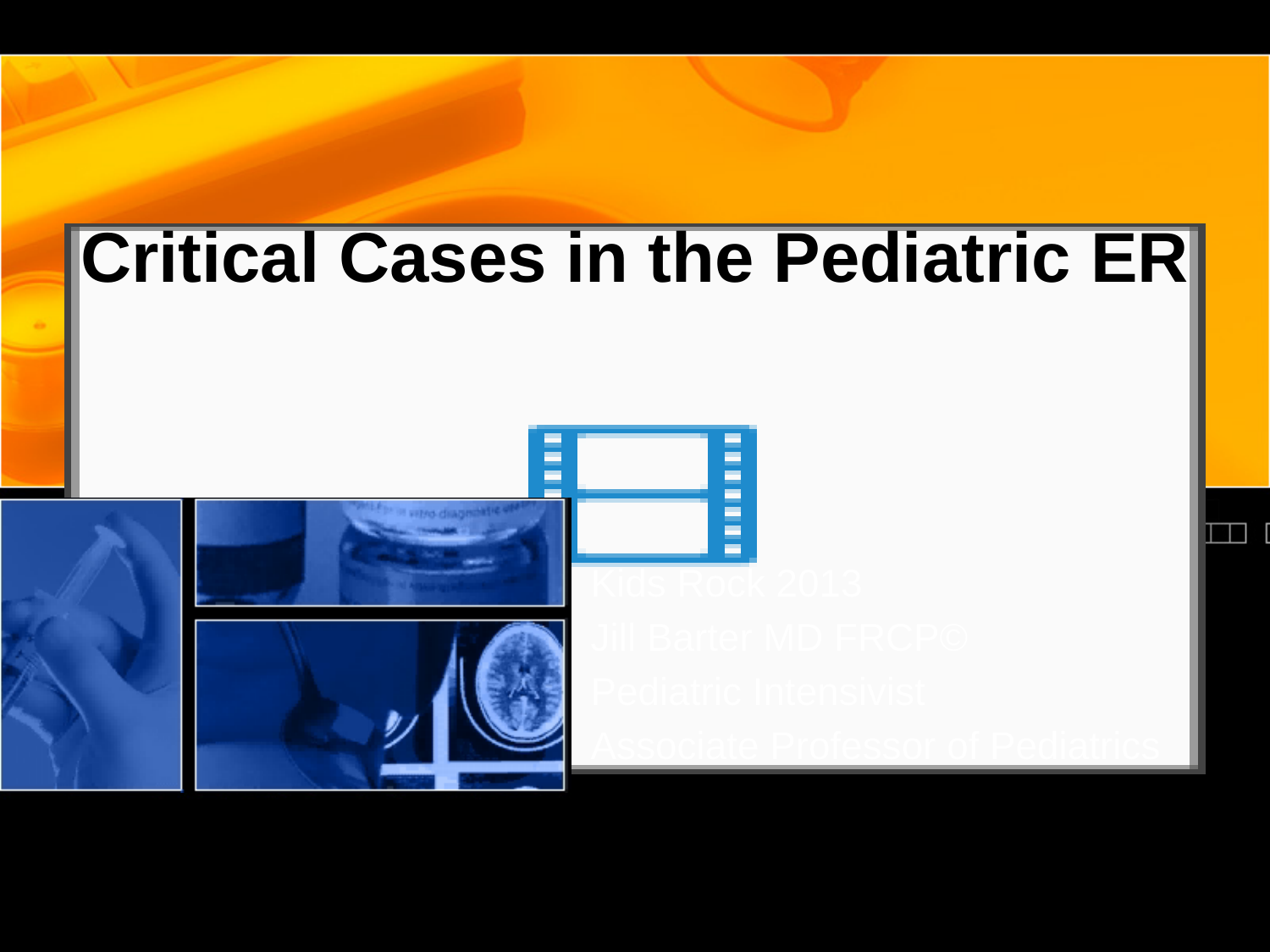

# Critical Cases in the Pediatric ER
Kids Rock 2013
Jill Barter MD FRCP©
Pediatric Intensivist
Associate Professor of Pediatrics